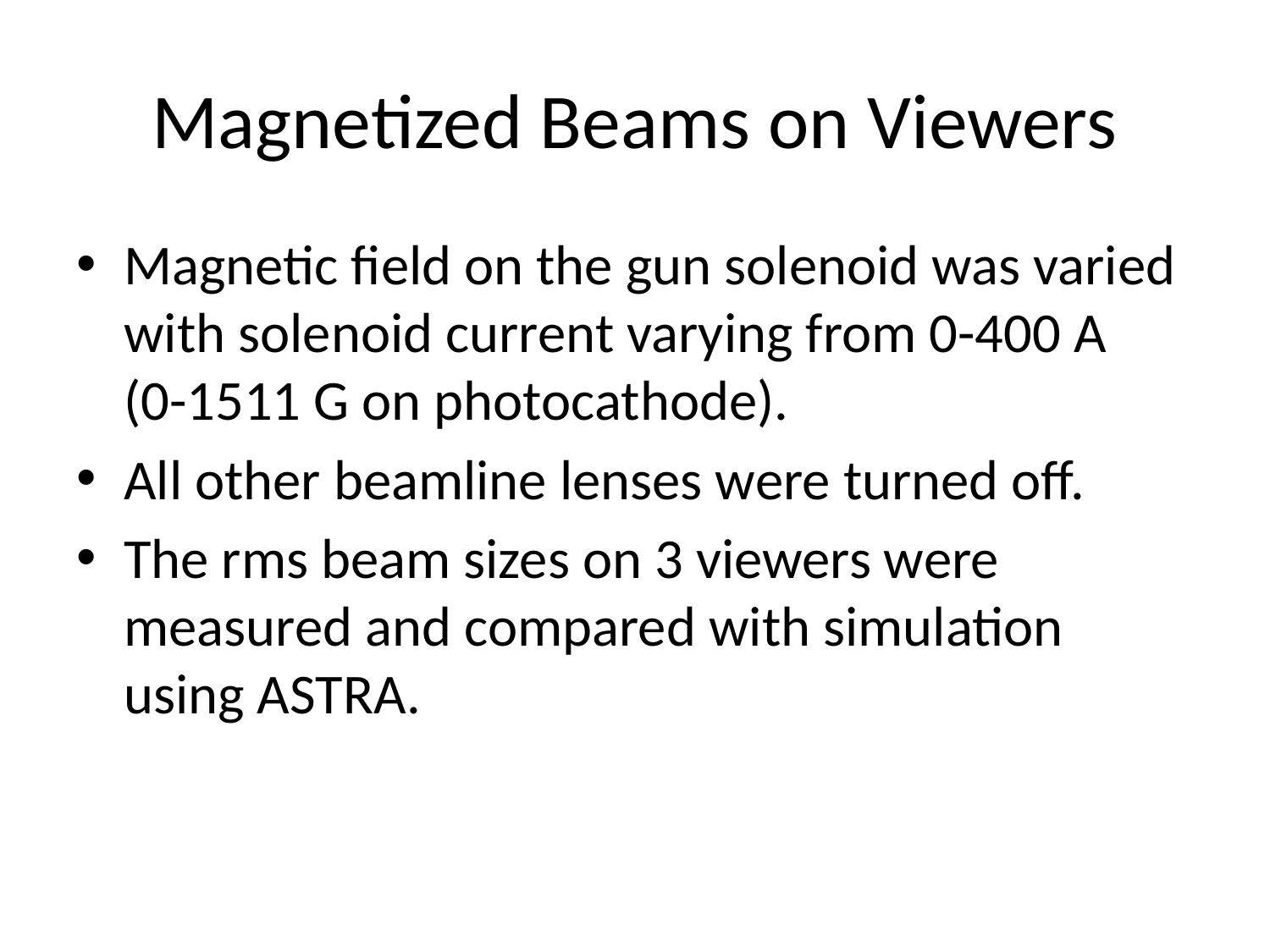

# Magnetized Beams on Viewers
Magnetic field on the gun solenoid was varied with solenoid current varying from 0-400 A
(0-1511 G on photocathode).
All other beamline lenses were turned off.
The rms beam sizes on 3 viewers were measured and compared with simulation using ASTRA.